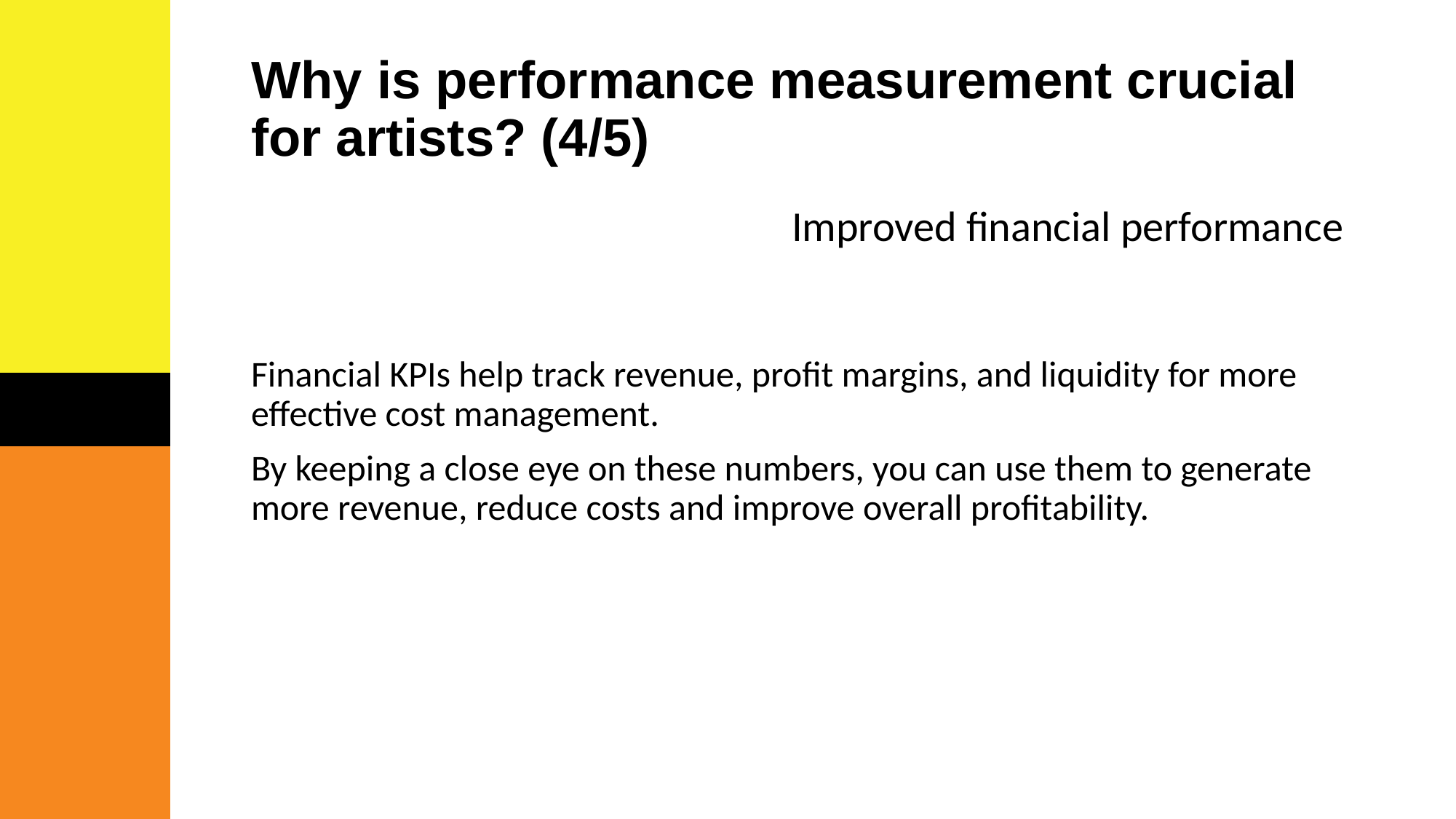

# Why is performance measurement crucial for artists? (4/5)
Improved financial performance

Financial KPIs help track revenue, profit margins, and liquidity for more effective cost management.
By keeping a close eye on these numbers, you can use them to generate more revenue, reduce costs and improve overall profitability.